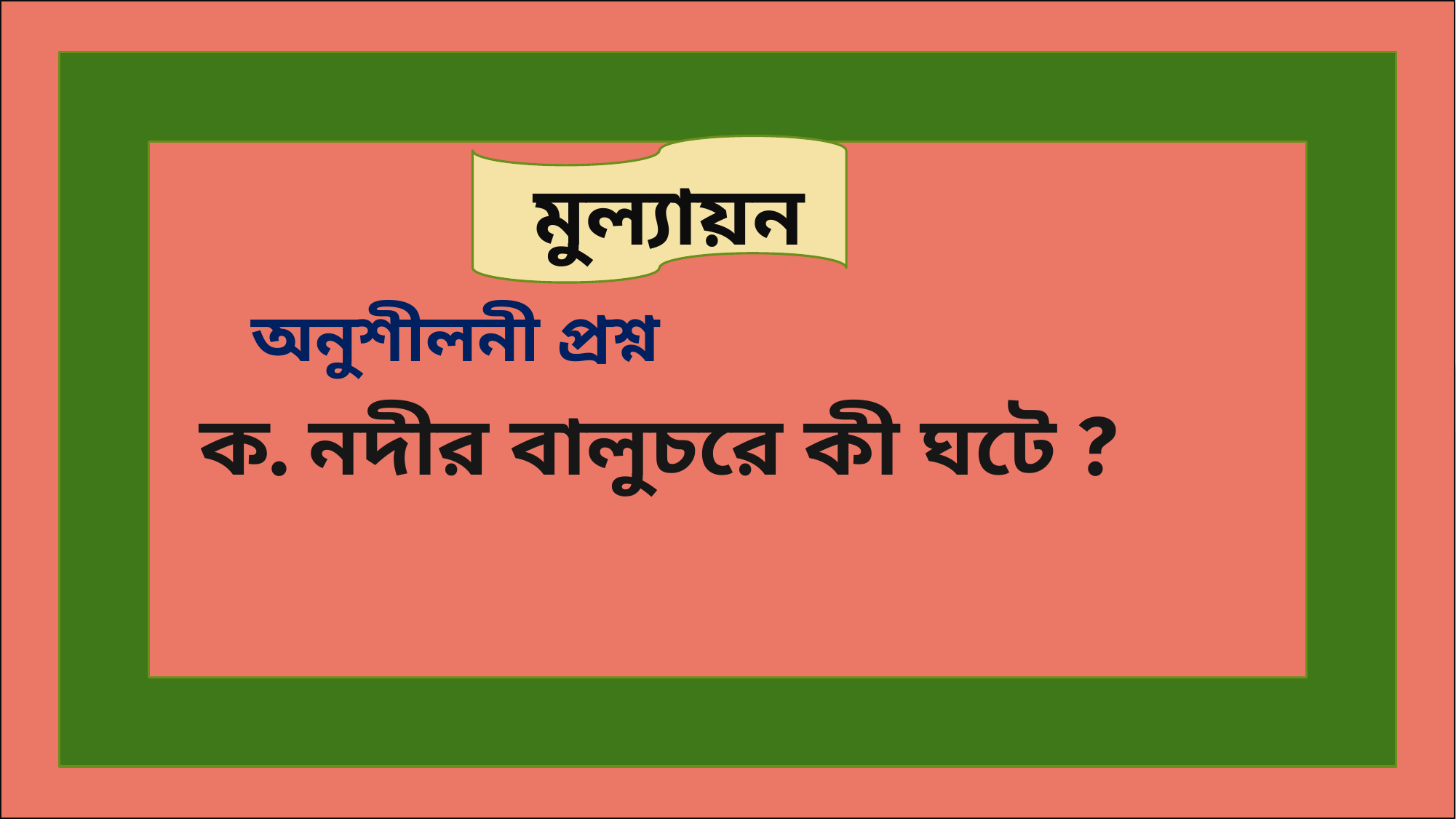

মুল্যায়ন
অনুশীলনী প্রশ্ন
ক. নদীর বালুচরে কী ঘটে ?